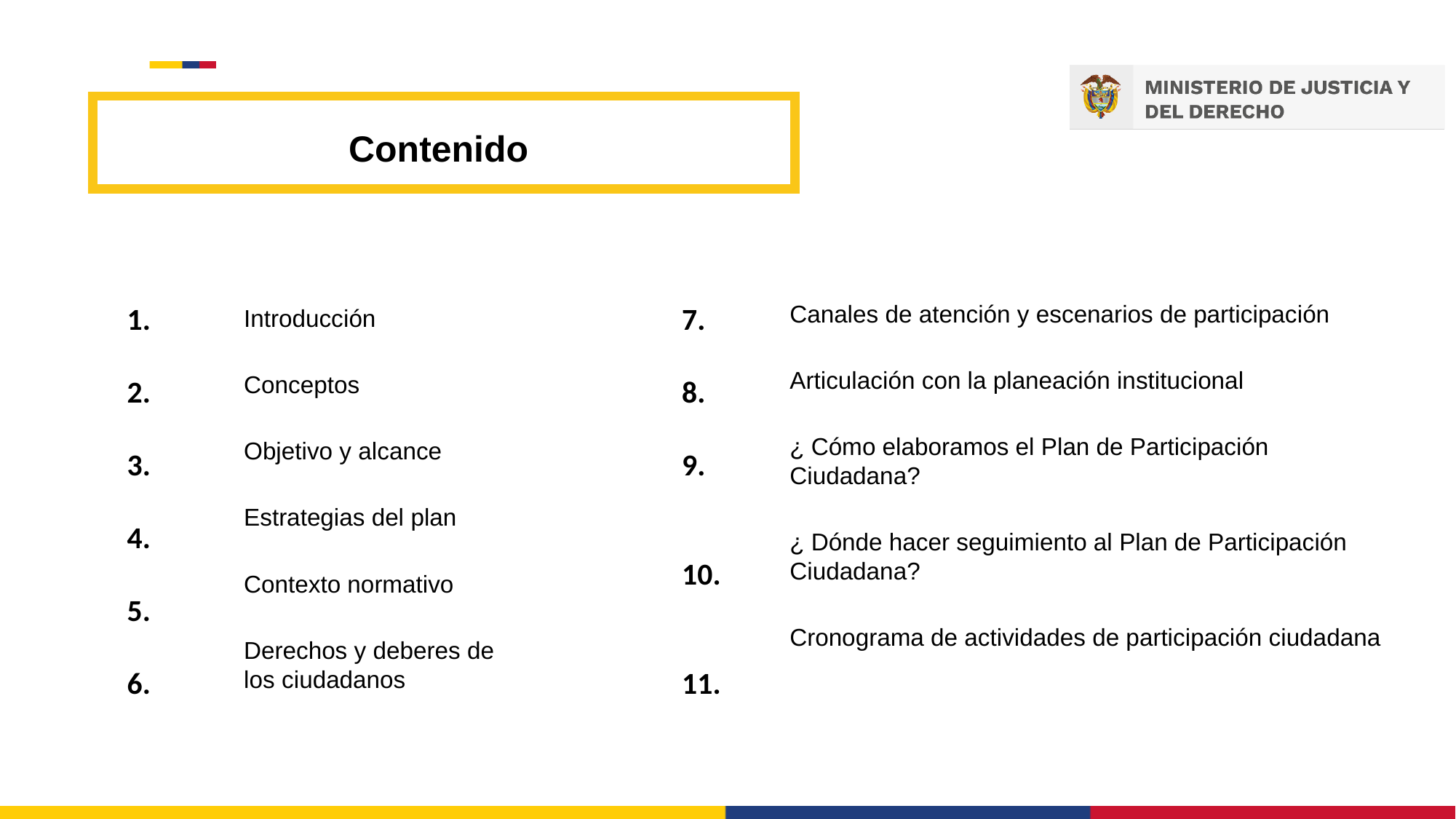

Contenido
Canales de atención y escenarios de participación

Articulación con la planeación institucional

¿ Cómo elaboramos el Plan de Participación Ciudadana?

¿ Dónde hacer seguimiento al Plan de Participación Ciudadana?

Cronograma de actividades de participación ciudadana

1.

2.

3.

4.

5.

6.
7.

8.

9.

10.

11.

Introducción

Conceptos

Objetivo y alcance

Estrategias del plan

Contexto normativo

Derechos y deberes de los ciudadanos